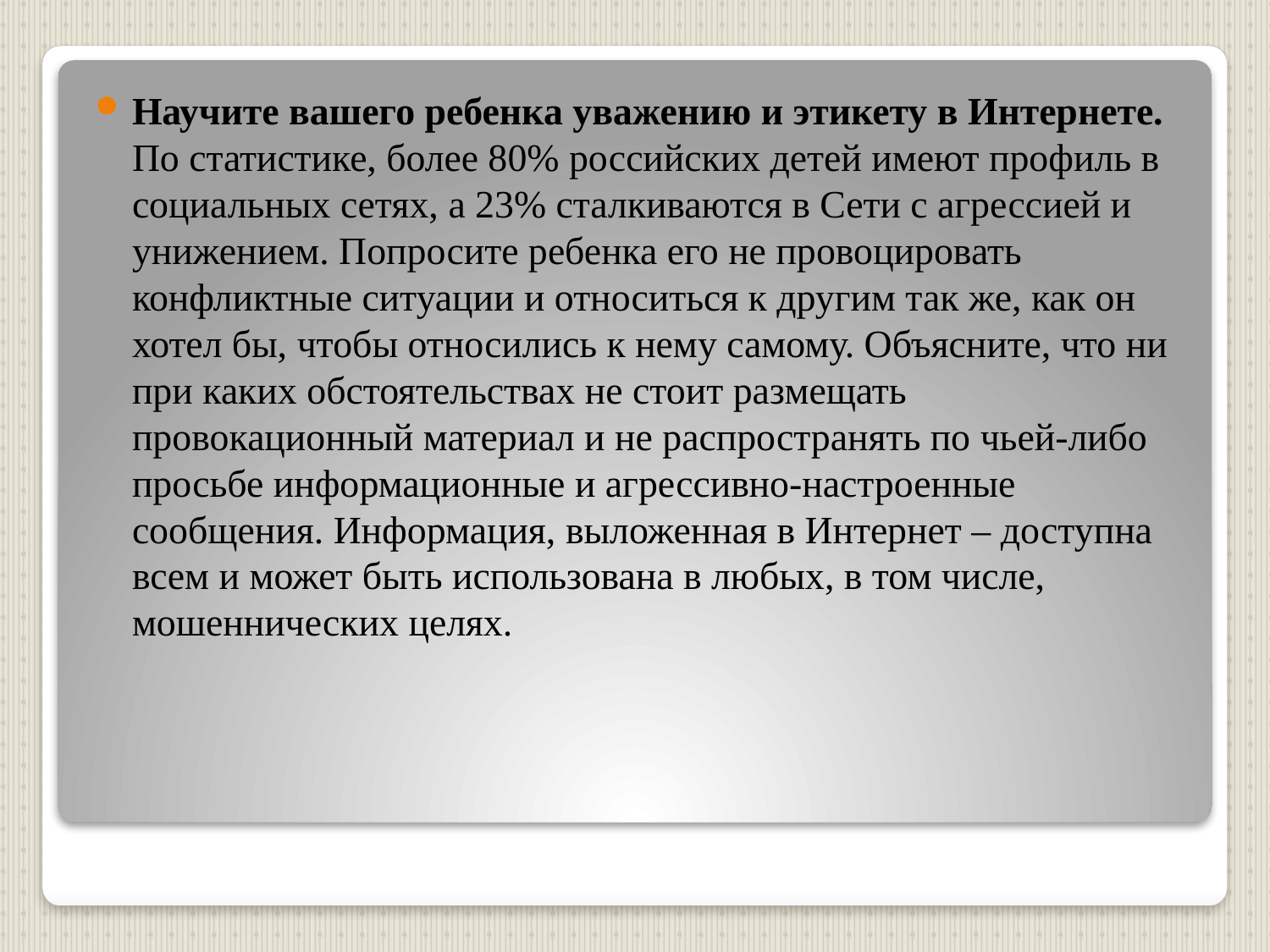

Научите вашего ребенка уважению и этикету в Интернете. По статистике, более 80% российских детей имеют профиль в социальных сетях, а 23% сталкиваются в Сети с агрессией и унижением. Попросите ребенка его не провоцировать конфликтные ситуации и относиться к другим так же, как он хотел бы, чтобы относились к нему самому. Объясните, что ни при каких обстоятельствах не стоит размещать провокационный материал и не распространять по чьей-либо просьбе информационные и агрессивно-настроенные сообщения. Информация, выложенная в Интернет – доступна всем и может быть использована в любых, в том числе, мошеннических целях.

#